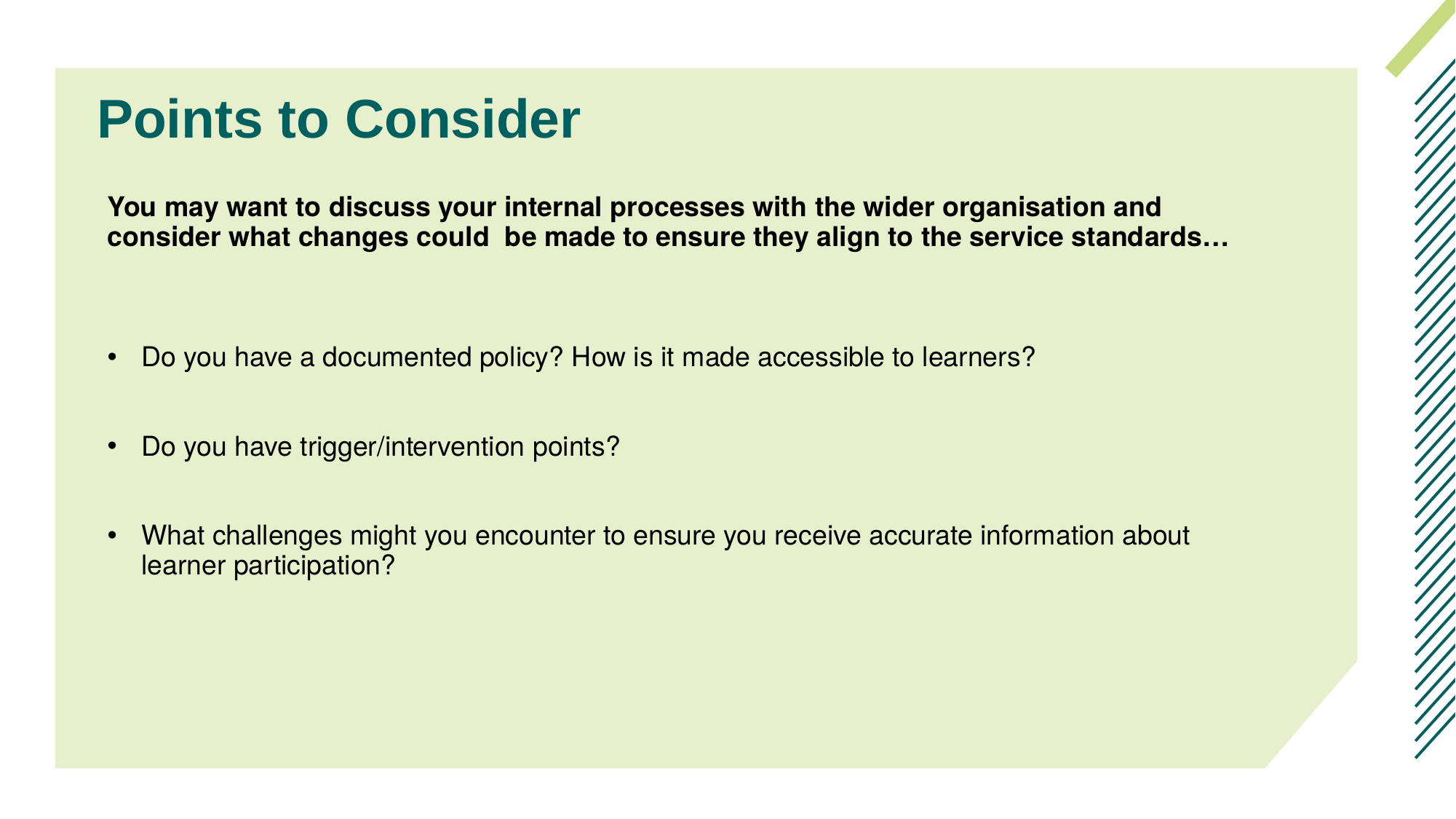

# Points to Consider
You may want to discuss your internal processes with the wider organisation and consider what changes could  be made to ensure they align to the service standards…

Do you have a documented policy? How is it made accessible to learners?

Do you have trigger/intervention points?

What challenges might you encounter to ensure you receive accurate information about learner participation?